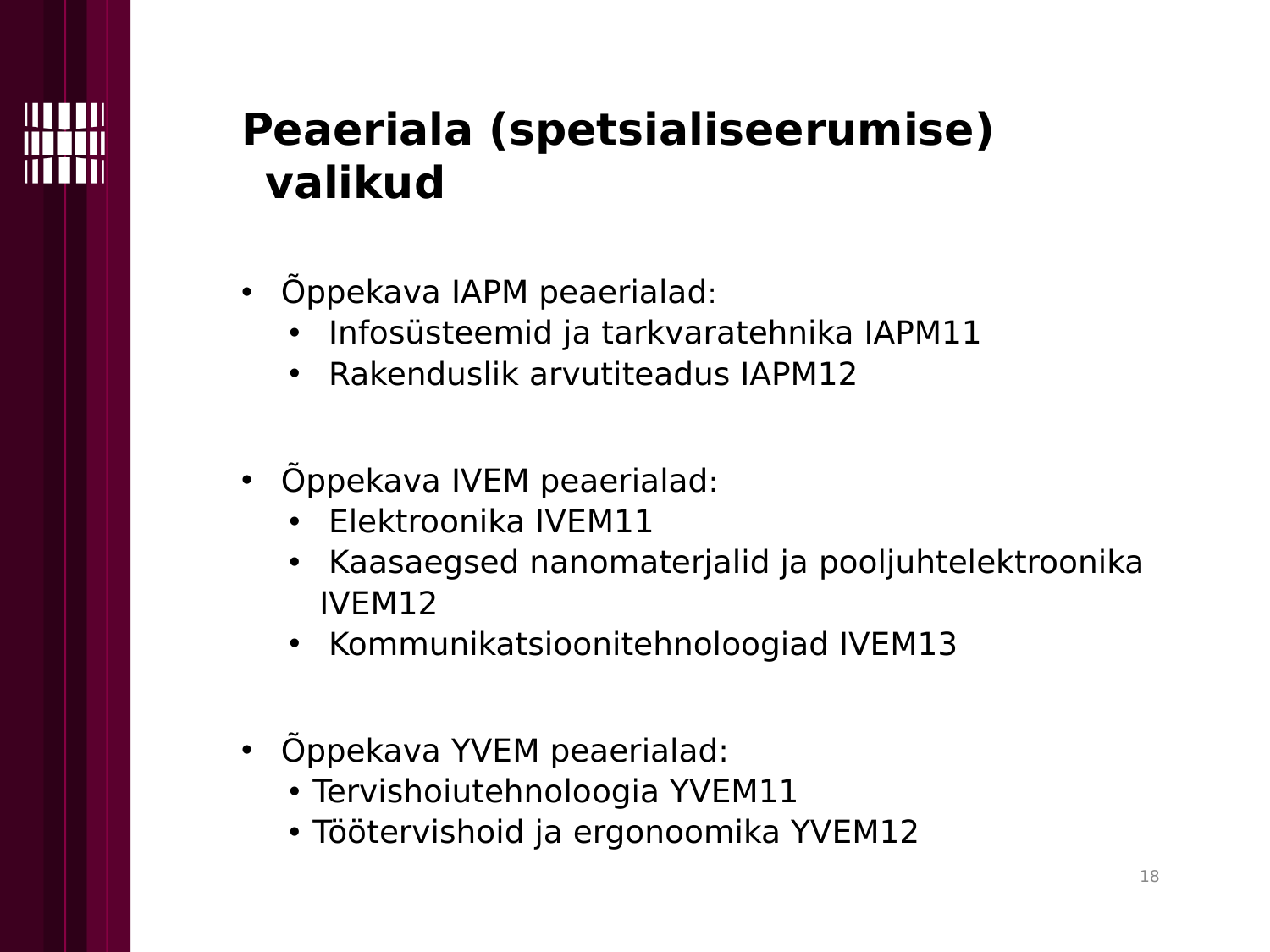

Peaeriala (spetsialiseerumise) valikud
Õppekava IAPM peaerialad:
Infosüsteemid ja tarkvaratehnika IAPM11
Rakenduslik arvutiteadus IAPM12

Õppekava IVEM peaerialad:
Elektroonika IVEM11
Kaasaegsed nanomaterjalid ja pooljuhtelektroonika
   IVEM12
Kommunikatsioonitehnoloogiad IVEM13

Õppekava YVEM peaerialad:
Tervishoiutehnoloogia YVEM11
Töötervishoid ja ergonoomika YVEM12